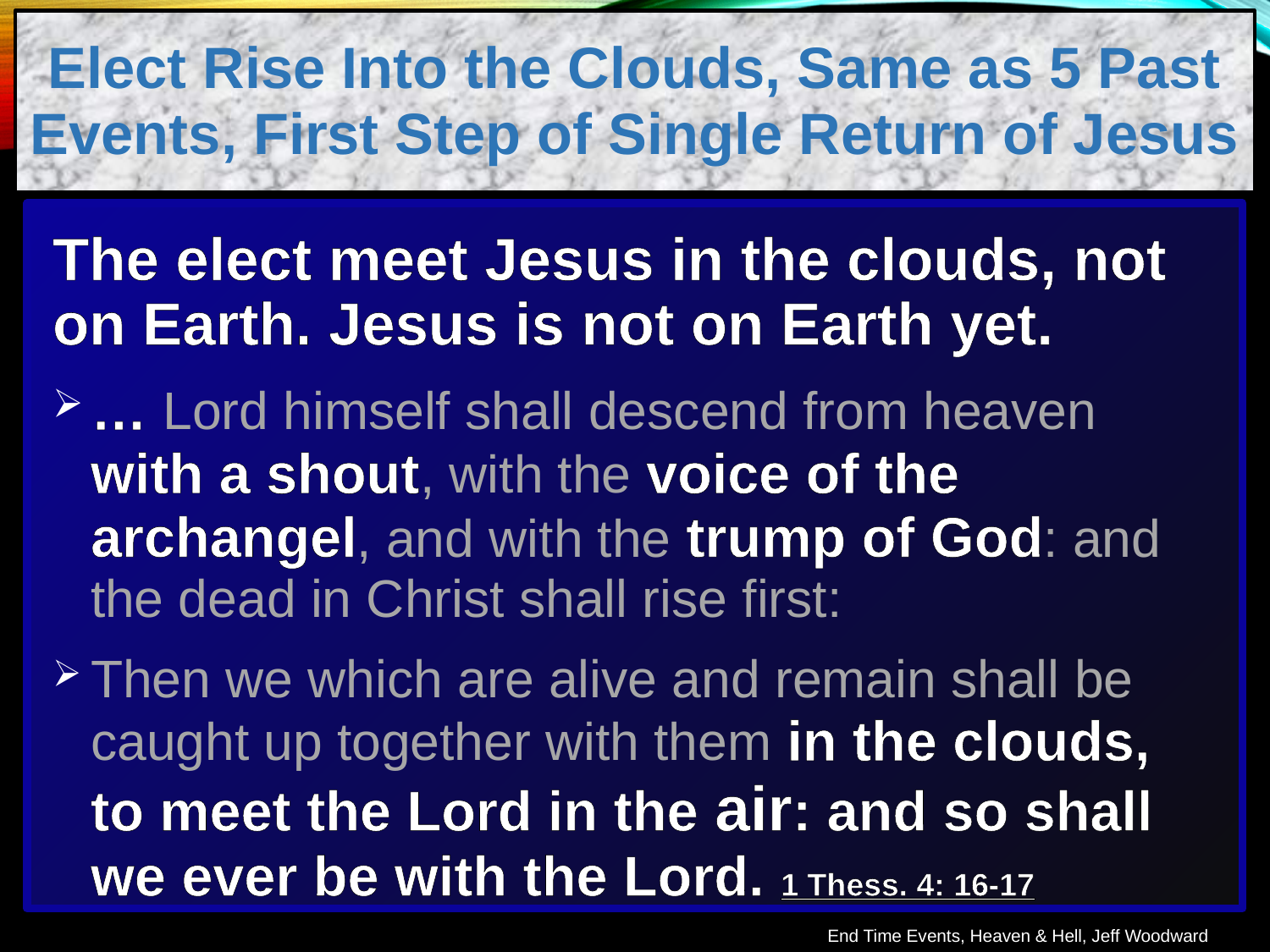

Elect Rise Into the Clouds, Same as 5 Past Events, First Step of Single Return of Jesus
The elect meet Jesus in the clouds, not on Earth. Jesus is not on Earth yet.
… Lord himself shall descend from heaven with a shout, with the voice of the archangel, and with the trump of God: and the dead in Christ shall rise first:
Then we which are alive and remain shall be caught up together with them in the clouds, to meet the Lord in the air: and so shall we ever be with the Lord. 1 Thess. 4: 16-17
End Time Events, Heaven & Hell, Jeff Woodward